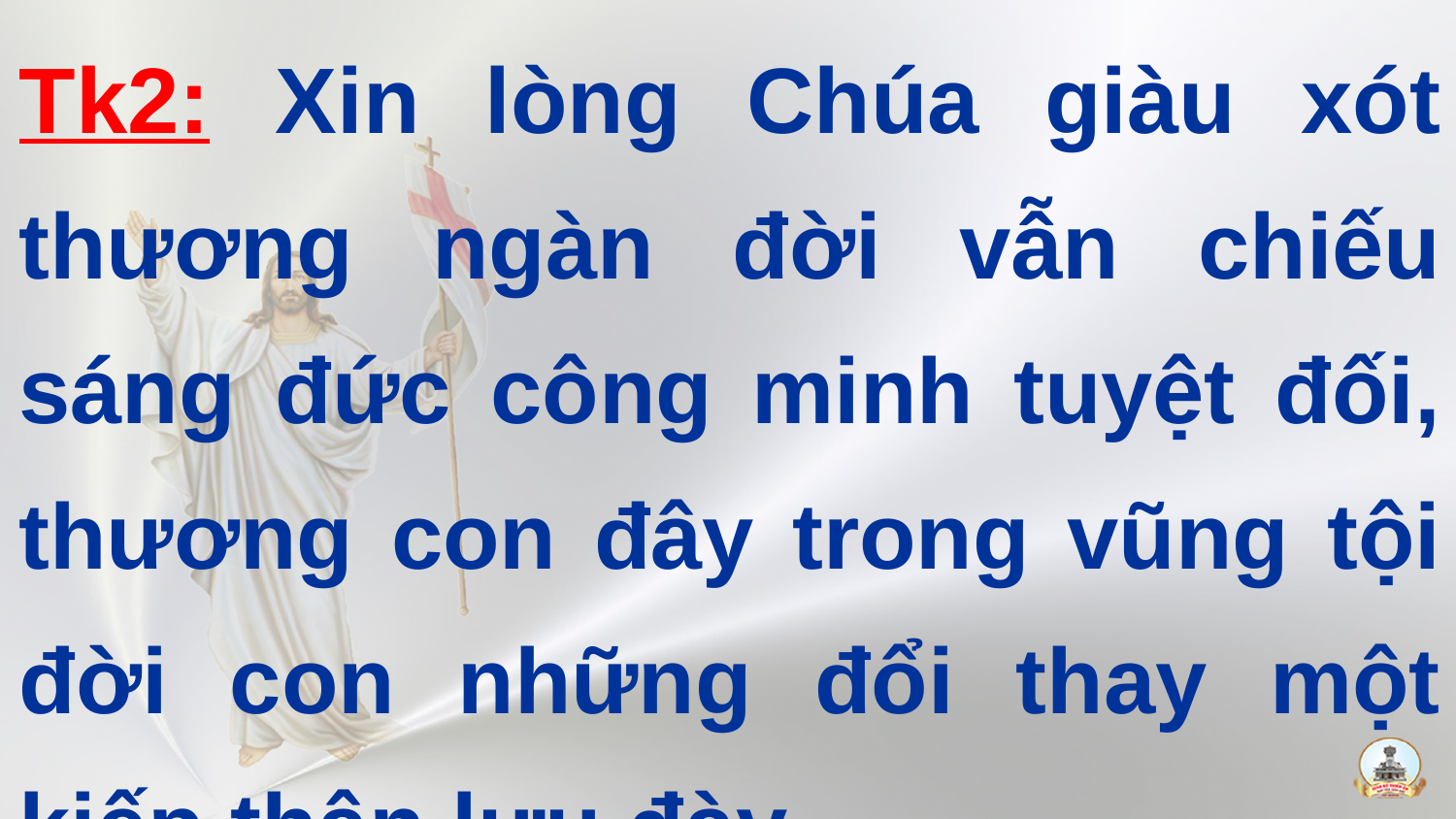

Tk2: Xin lòng Chúa giàu xót thương ngàn đời vẫn chiếu sáng đức công minh tuyệt đối, thương con đây trong vũng tội đời con những đổi thay một kiếp thân lưu đày.